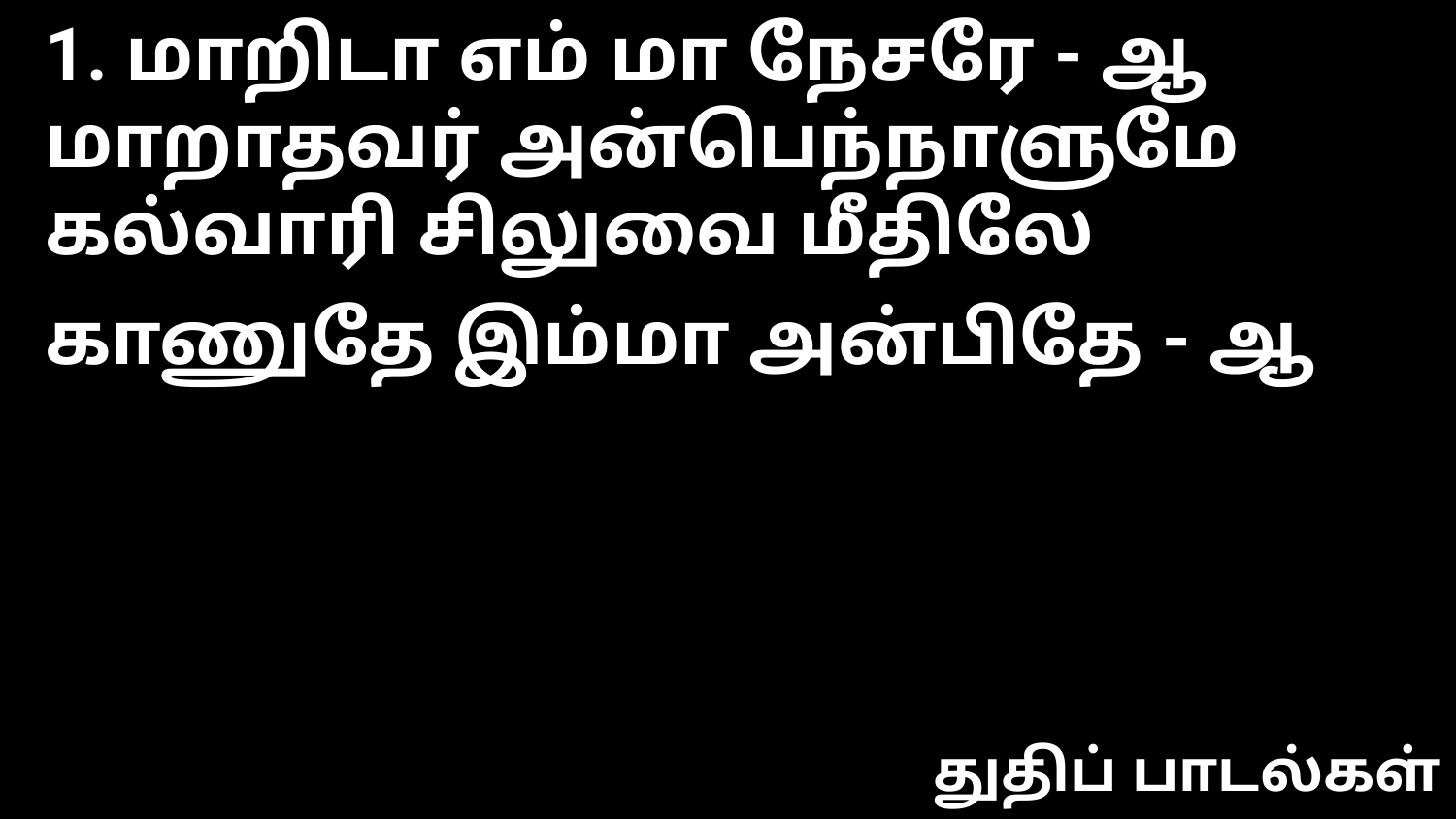

1. மாறிடா எம் மா நேசரே - ஆ
மாறாதவர் அன்பெந்நாளுமே
கல்வாரி சிலுவை மீதிலே
காணுதே இம்மா அன்பிதே - ஆ
துதிப் பாடல்கள்